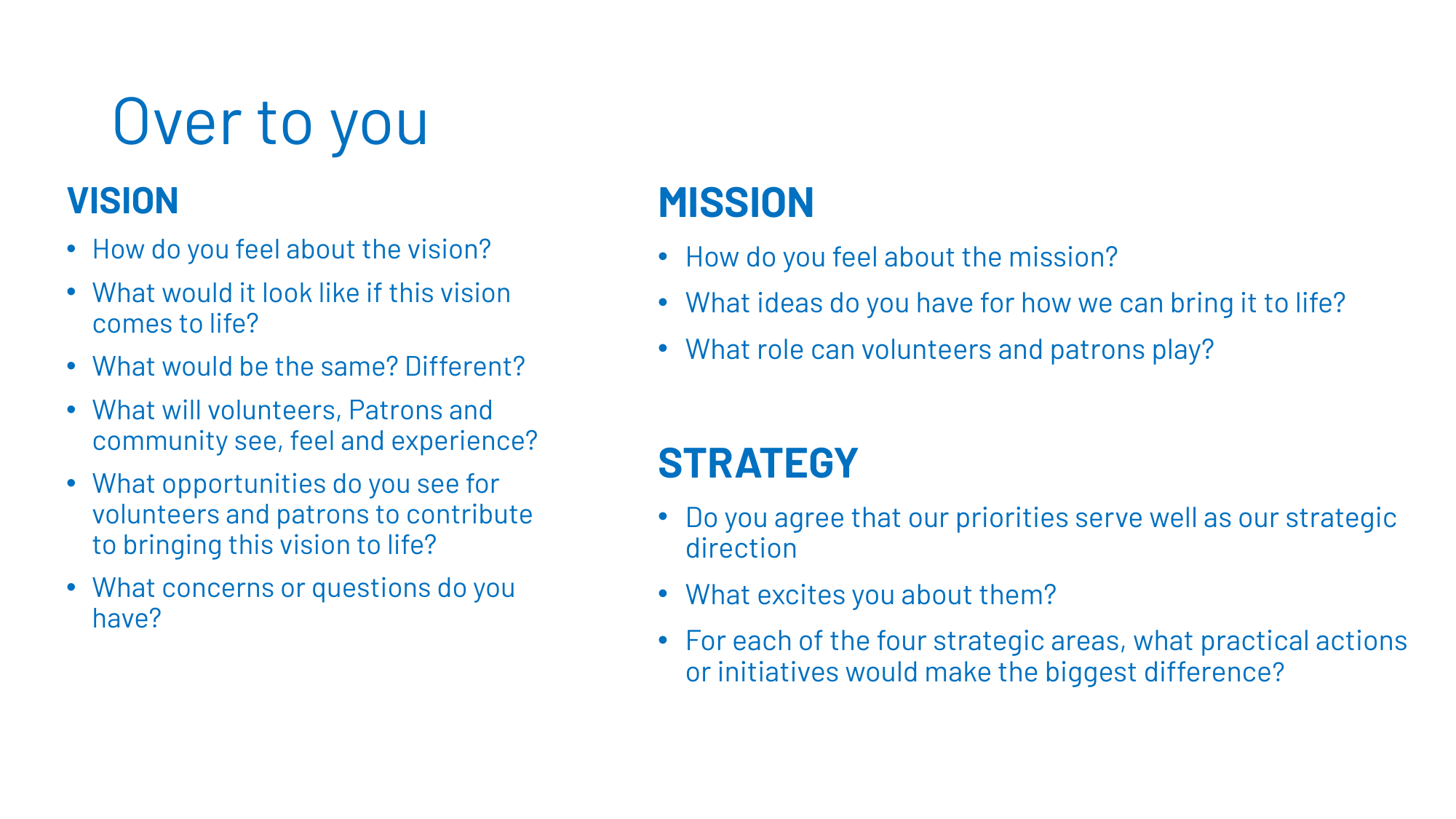

# Over to you
MISSION
How do you feel about the mission?
What ideas do you have for how we can bring it to life?
What role can volunteers and patrons play?

STRATEGY
Do you agree that our priorities serve well as our strategic direction
What excites you about them?
For each of the four strategic areas, what practical actions or initiatives would make the biggest difference?
VISION
How do you feel about the vision?
What would it look like if this vision comes to life?
What would be the same? Different?
What will volunteers, Patrons and community see, feel and experience?
What opportunities do you see for volunteers and patrons to contribute to bringing this vision to life?
What concerns or questions do you have?